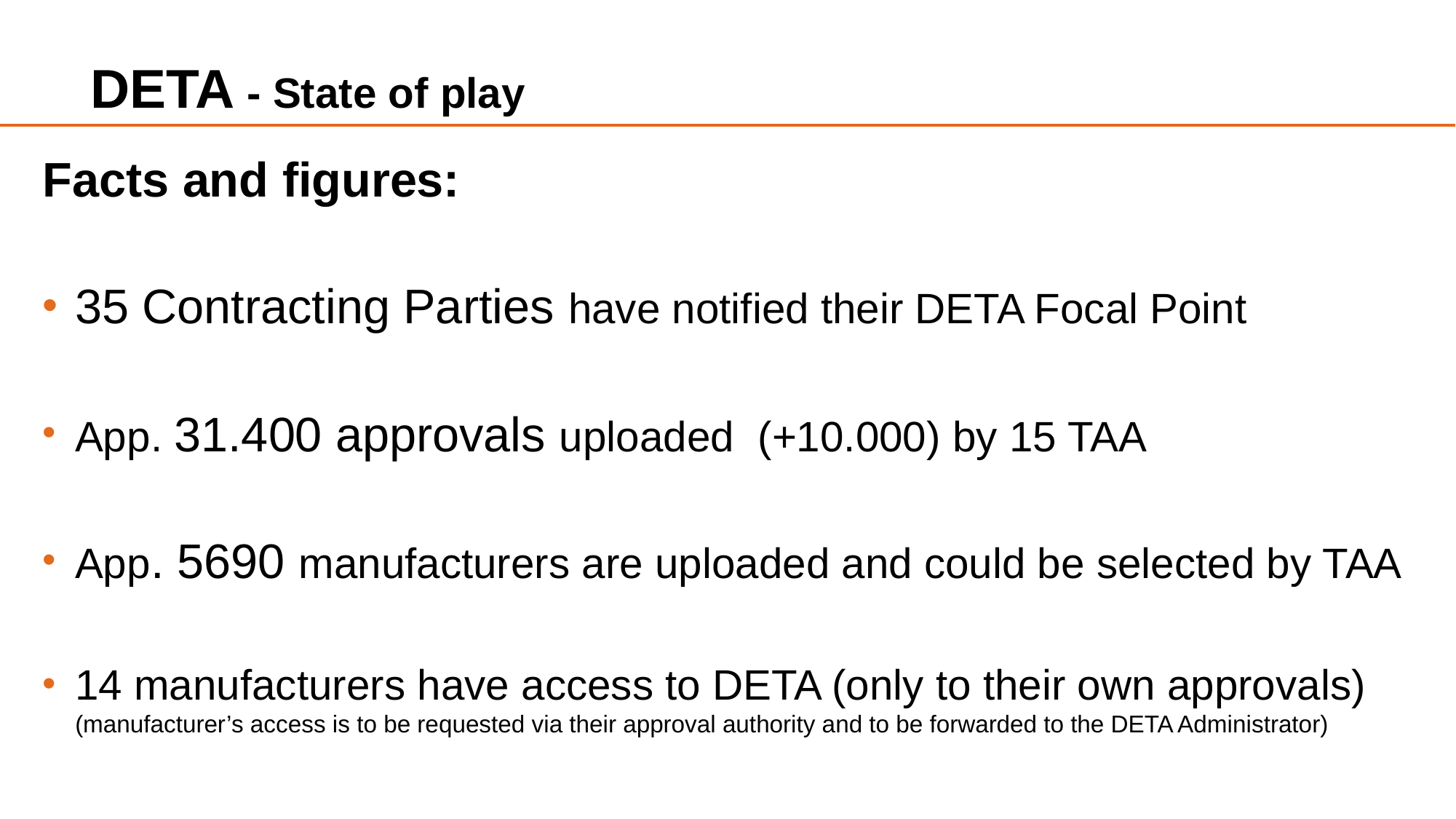

# DETA - State of play
Facts and figures:
35 Contracting Parties have notified their DETA Focal Point
App. 31.400 approvals uploaded  (+10.000) by 15 TAA
App. 5690 manufacturers are uploaded and could be selected by TAA
14 manufacturers have access to DETA (only to their own approvals)
(manufacturer’s access is to be requested via their approval authority and to be forwarded to the DETA Administrator)
2